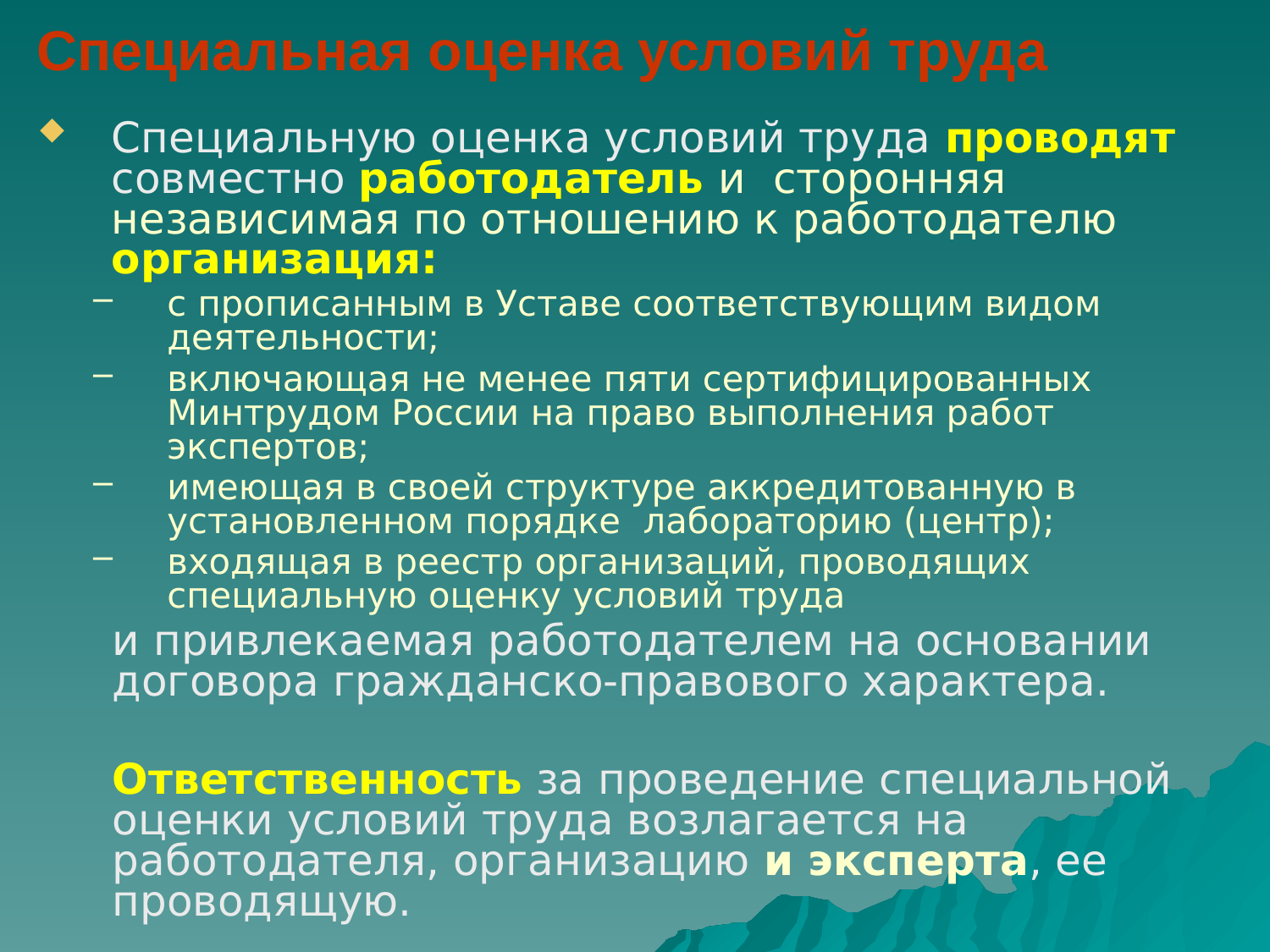

# Специальная оценка условий труда

Специальную оценка условий труда проводят совместно работодатель и  сторонняя независимая по отношению к работодателю организация:
с прописанным в Уставе соответствующим видом деятельности;
включающая не менее пяти сертифицированных Минтрудом России на право выполнения работ экспертов;
имеющая в своей структуре аккредитованную в установленном порядке  лабораторию (центр);
входящая в реестр организаций, проводящих специальную оценку условий труда
и привлекаемая работодателем на основании договора гражданско-правового характера.

Ответственность за проведение специальной оценки условий труда возлагается на  работодателя, организацию и эксперта, ее проводящую.